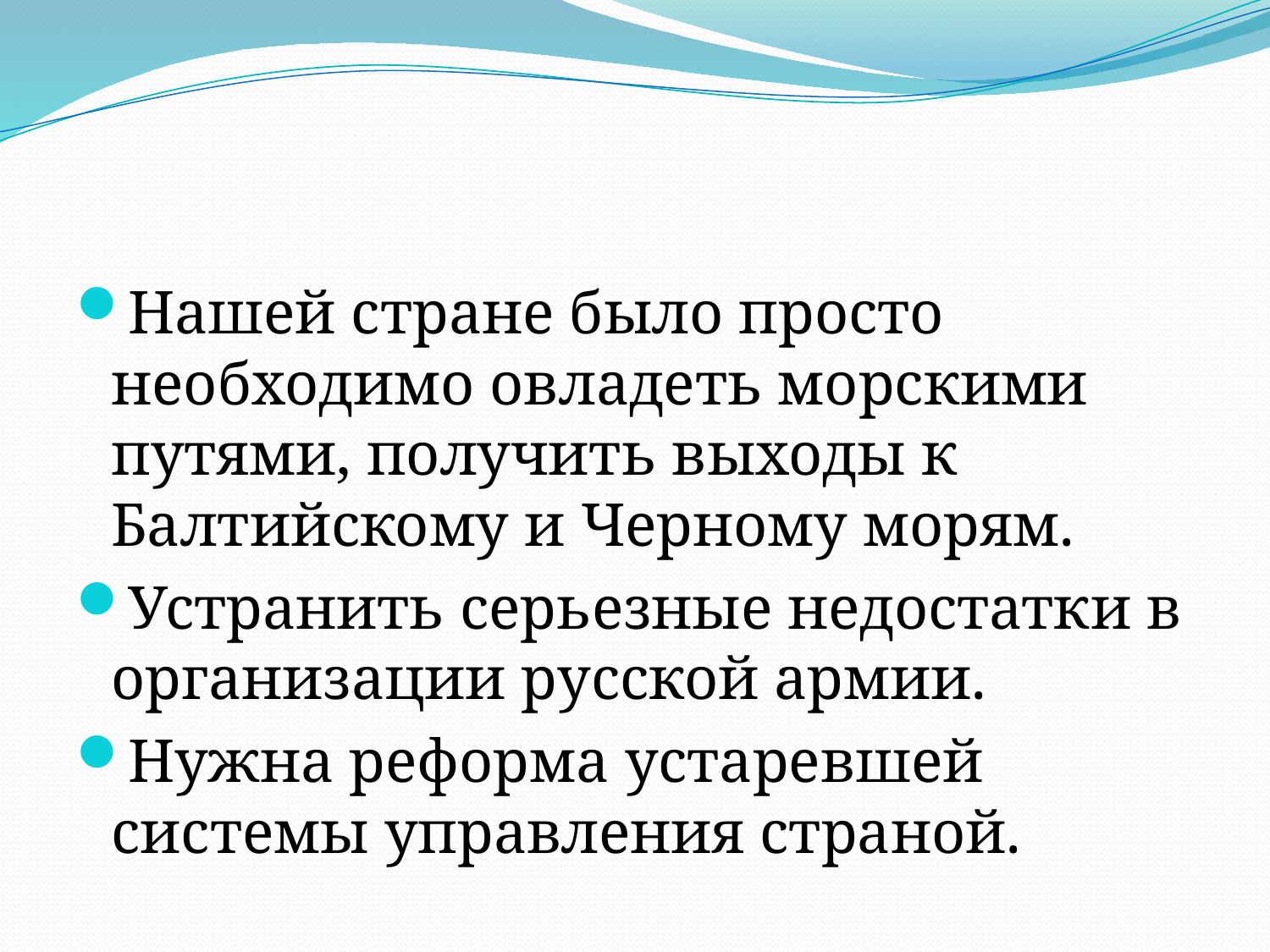

#
Нашей стране было просто необходимо овладеть морскими путями, получить выходы к Балтийскому и Черному морям.
Устранить серьезные недостатки в организации русской армии.
Нужна реформа устаревшей системы управления страной.